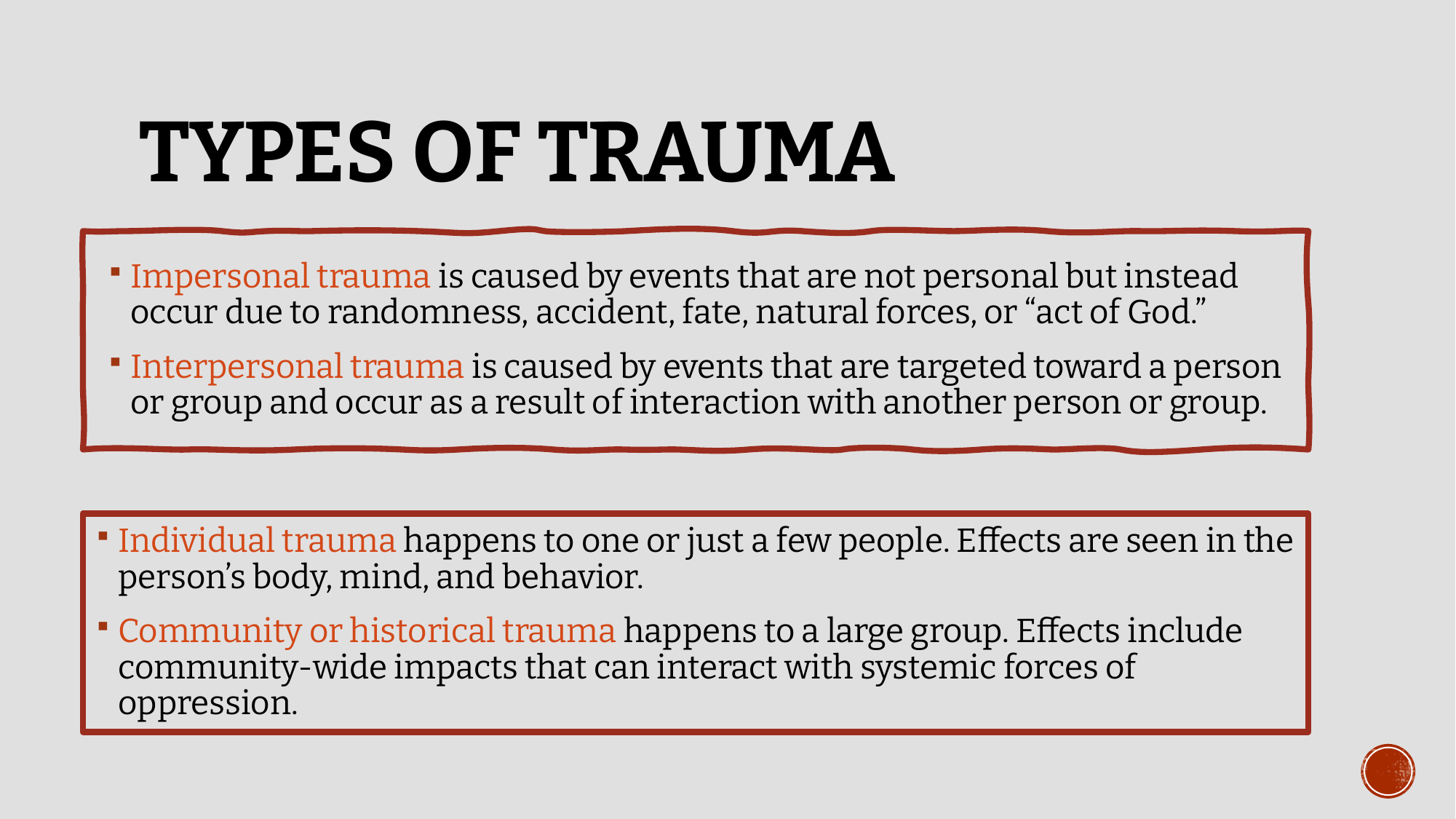

# Types of trauma
Impersonal trauma is caused by events that are not personal but instead occur due to randomness, accident, fate, natural forces, or “act of God.”
Interpersonal trauma is caused by events that are targeted toward a person or group and occur as a result of interaction with another person or group.
Individual trauma happens to one or just a few people. Effects are seen in the person’s body, mind, and behavior.
Community or historical trauma happens to a large group. Effects include community-wide impacts that can interact with systemic forces of oppression.